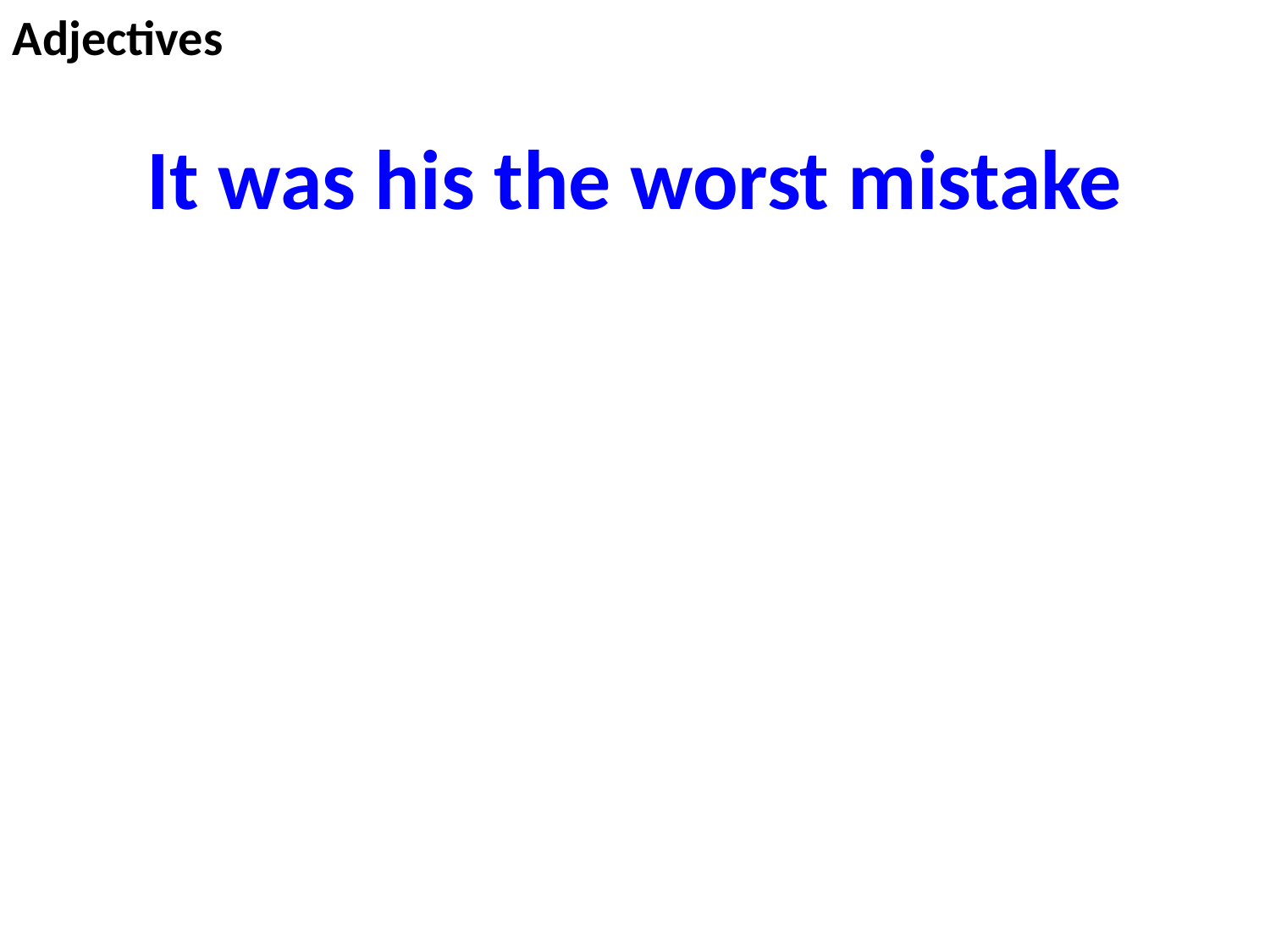

Adjectives

It was his the worst mistake